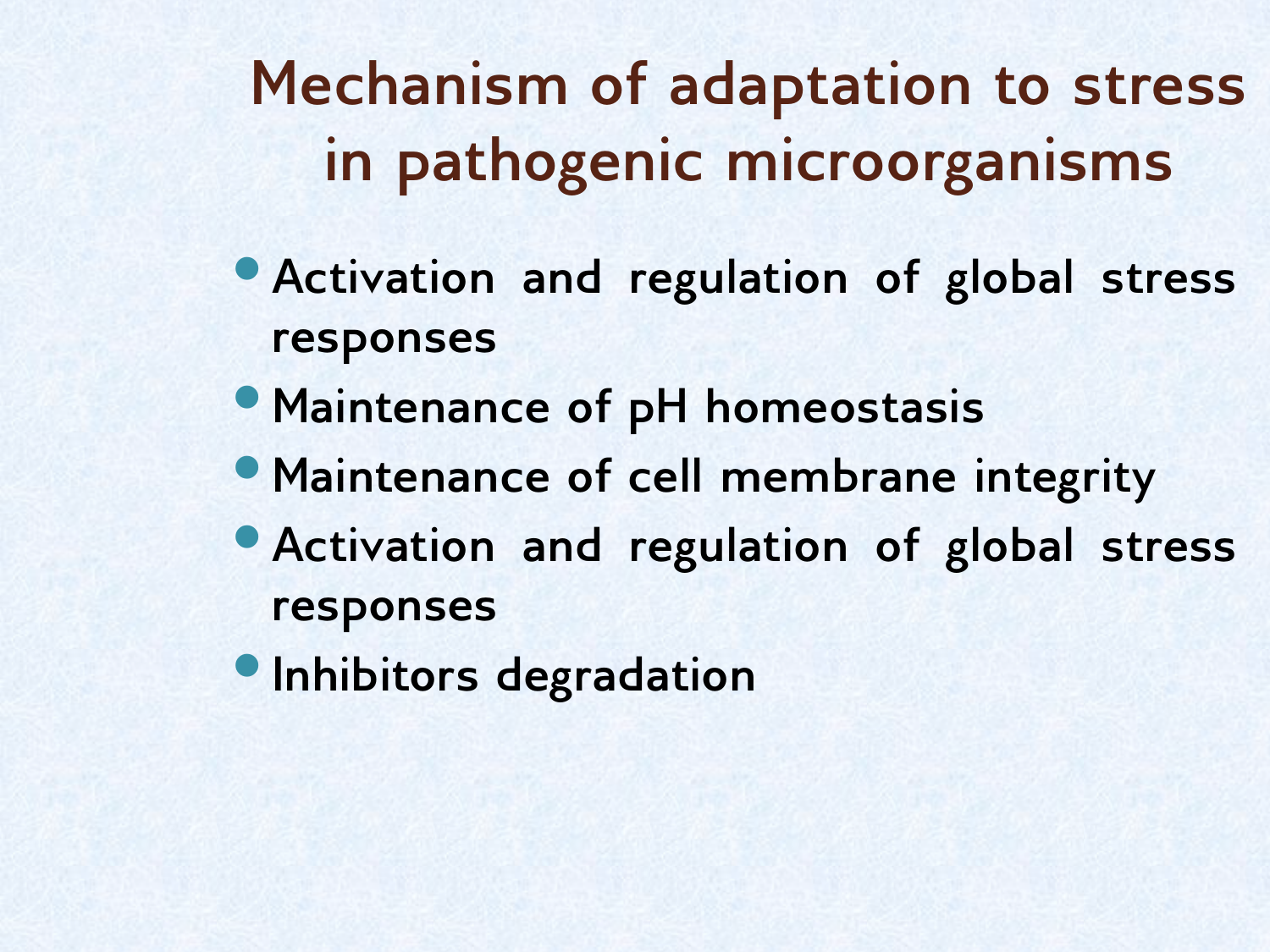

Mechanism of adaptation to stress in pathogenic microorganisms
Activation and regulation of global stress responses
Maintenance of pH homeostasis
Maintenance of cell membrane integrity
Activation and regulation of global stress responses
Inhibitors degradation